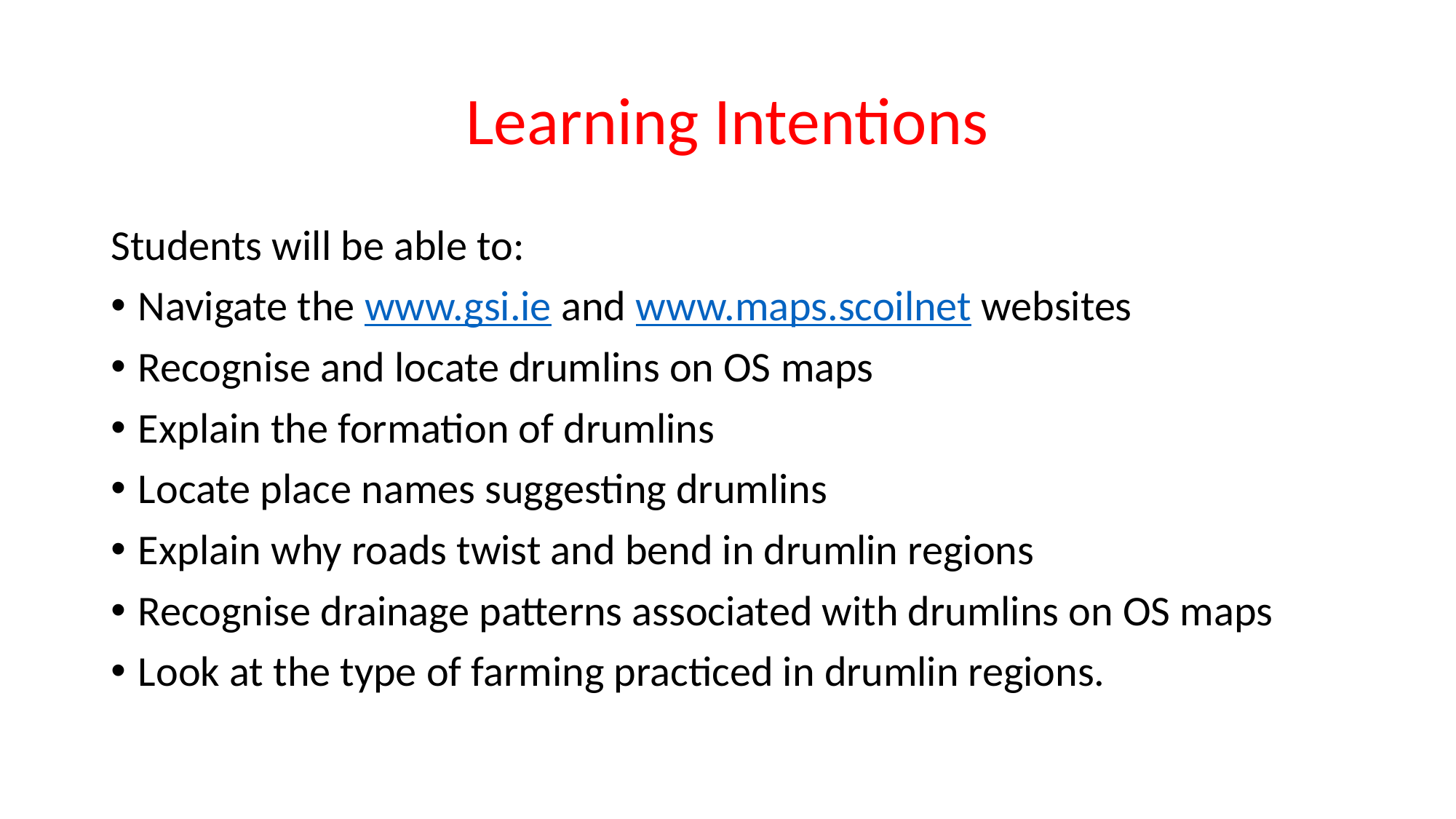

# Learning Intentions
Students will be able to:
Navigate the www.gsi.ie and www.maps.scoilnet websites
Recognise and locate drumlins on OS maps
Explain the formation of drumlins
Locate place names suggesting drumlins
Explain why roads twist and bend in drumlin regions
Recognise drainage patterns associated with drumlins on OS maps
Look at the type of farming practiced in drumlin regions.